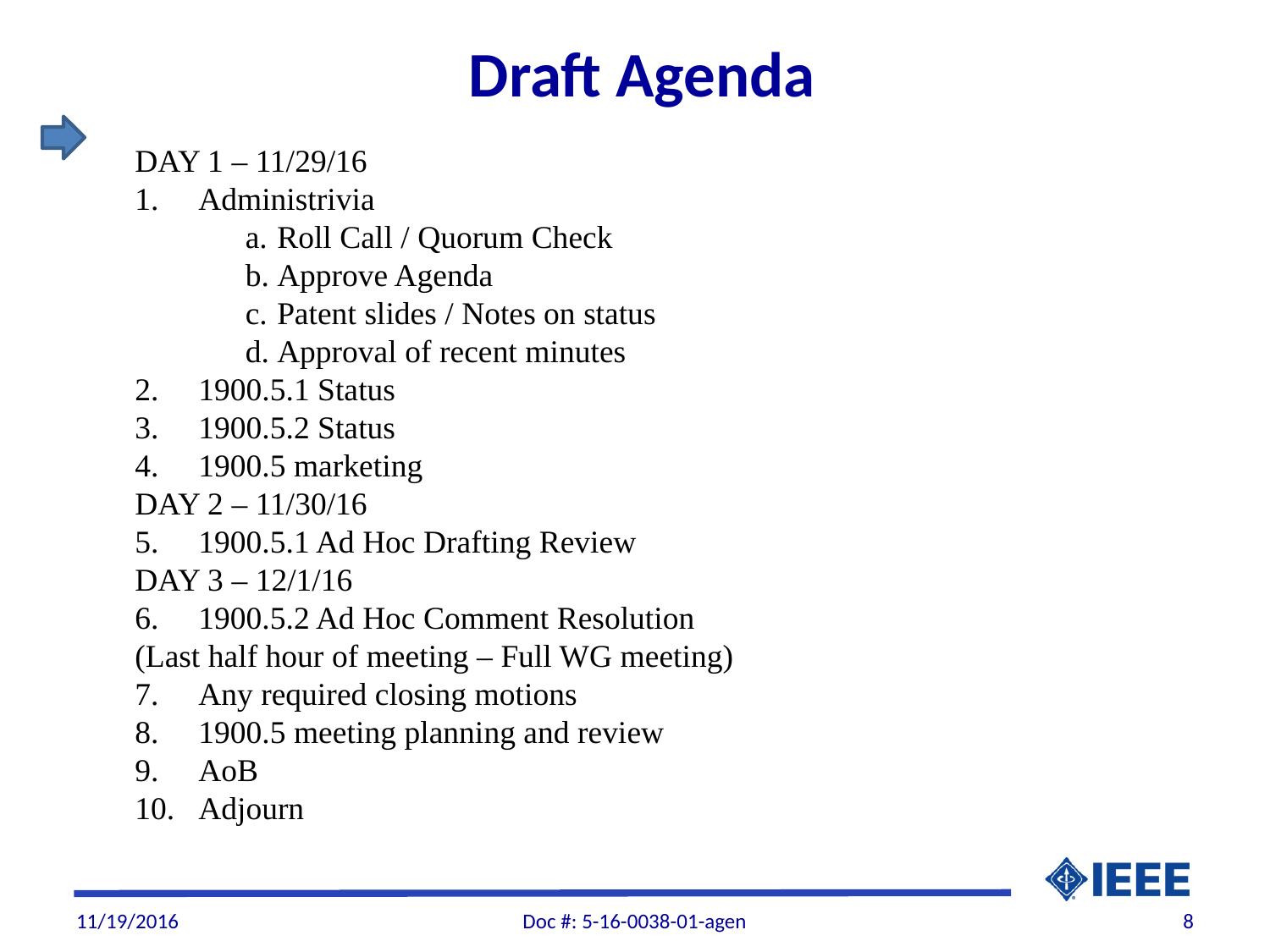

Draft Agenda

DAY 1 – 11/29/16
Administrivia
Roll Call / Quorum Check
Approve Agenda
Patent slides / Notes on status
Approval of recent minutes
1900.5.1 Status
1900.5.2 Status
1900.5 marketing
DAY 2 – 11/30/16
1900.5.1 Ad Hoc Drafting Review
DAY 3 – 12/1/16
1900.5.2 Ad Hoc Comment Resolution
(Last half hour of meeting – Full WG meeting)
Any required closing motions
1900.5 meeting planning and review
AoB
Adjourn
11/19/2016
Doc #: 5-16-0038-01-agen
8